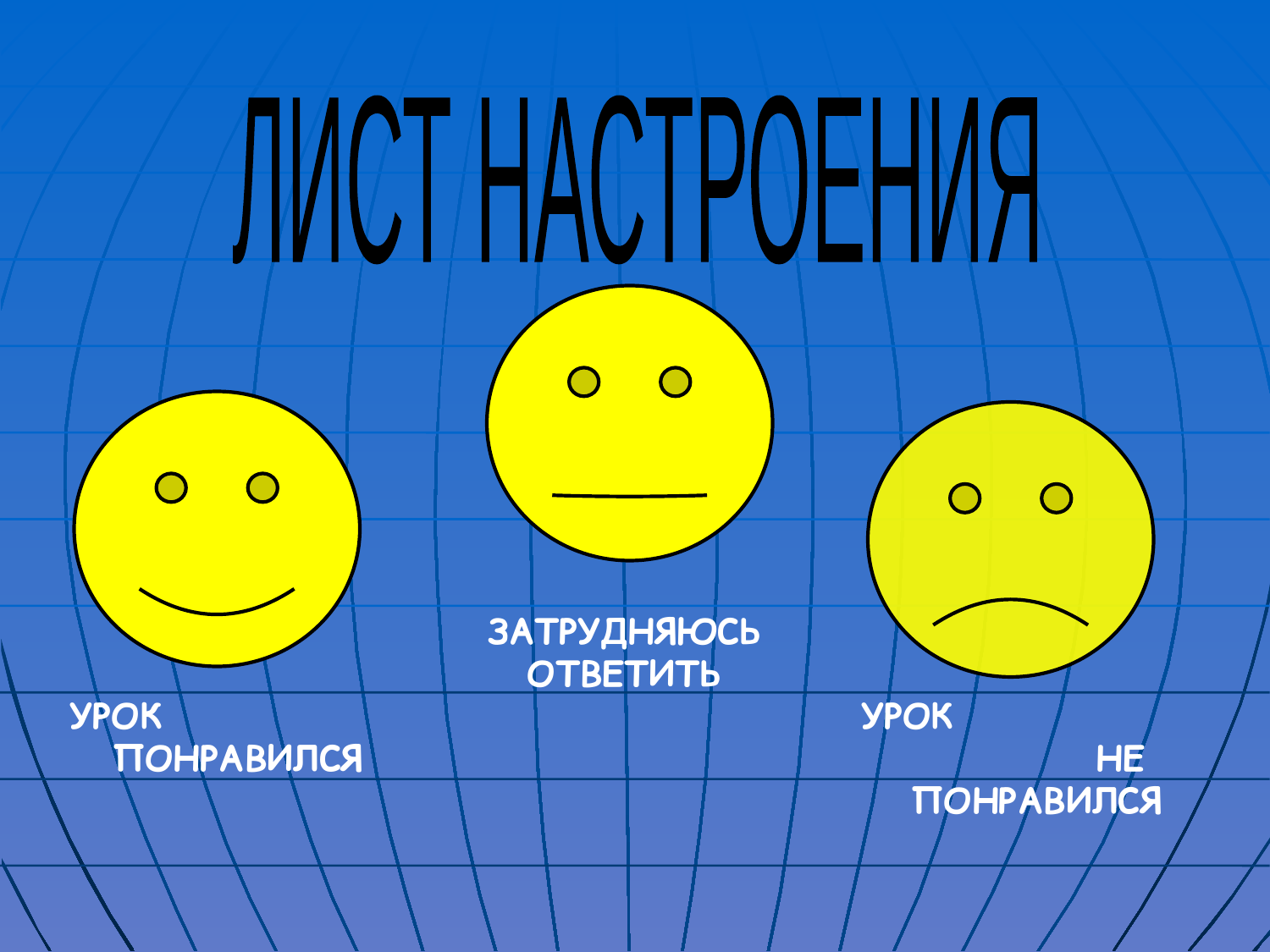

ЛИСТ НАСТРОЕНИЯ

ЗАТРУДНЯЮСЬ ОТВЕТИТЬ
УРОК                 ПОНРАВИЛСЯ
УРОК                             НЕ ПОНРАВИЛСЯ